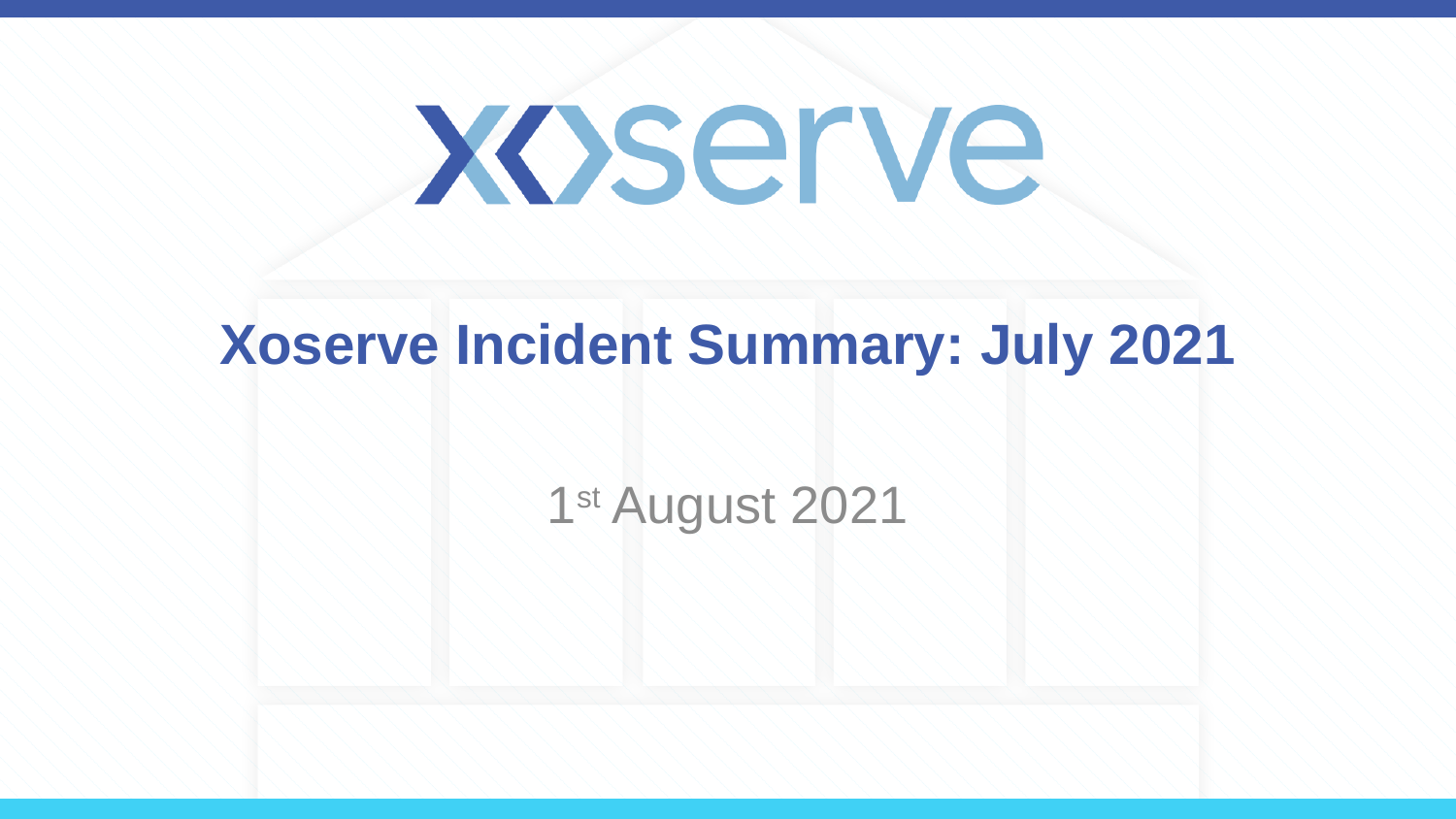

# Xoserve Incident Summary: July 2021
1st August 2021